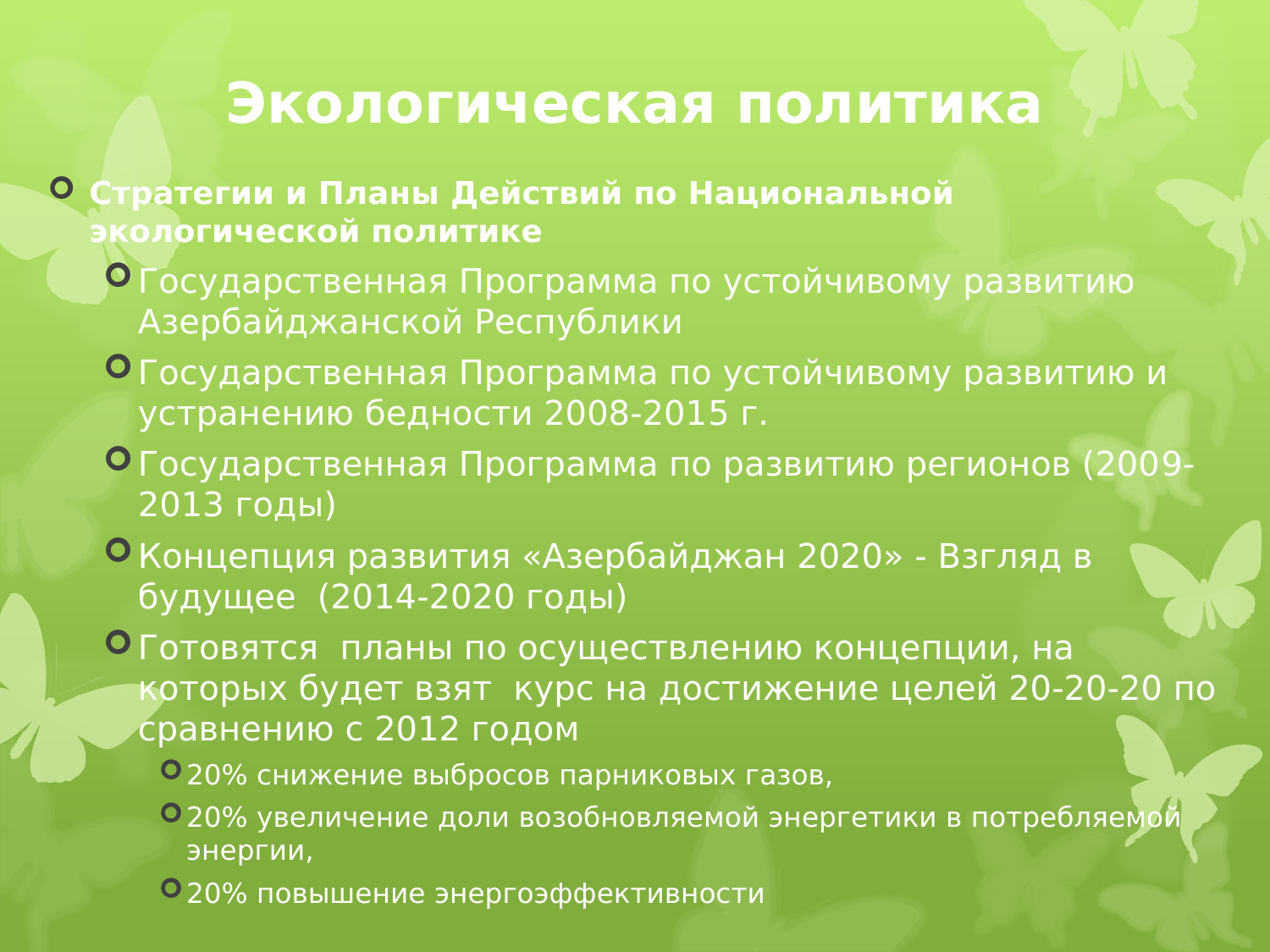

# Экологическая политика
Стратегии и Планы Действий по Национальной экологической политике
Государственная Программа по устойчивому развитию Азербайджанской Республики
Государственная Программа по устойчивому развитию и устранению бедности 2008-2015 г.
Государственная Программа по развитию регионов (2009-2013 годы)
Концепция развития «Азербайджан 2020» - Взгляд в будущее  (2014-2020 годы)
Готовятся  планы по осуществлению концепции, на которых будет взят  курс на достижение целей 20-20-20 по сравнению с 2012 годом
20% снижение выбросов парниковых газов,
20% увеличение доли возобновляемой энергетики в потребляемой  энергии,
20% повышение энергоэффективности